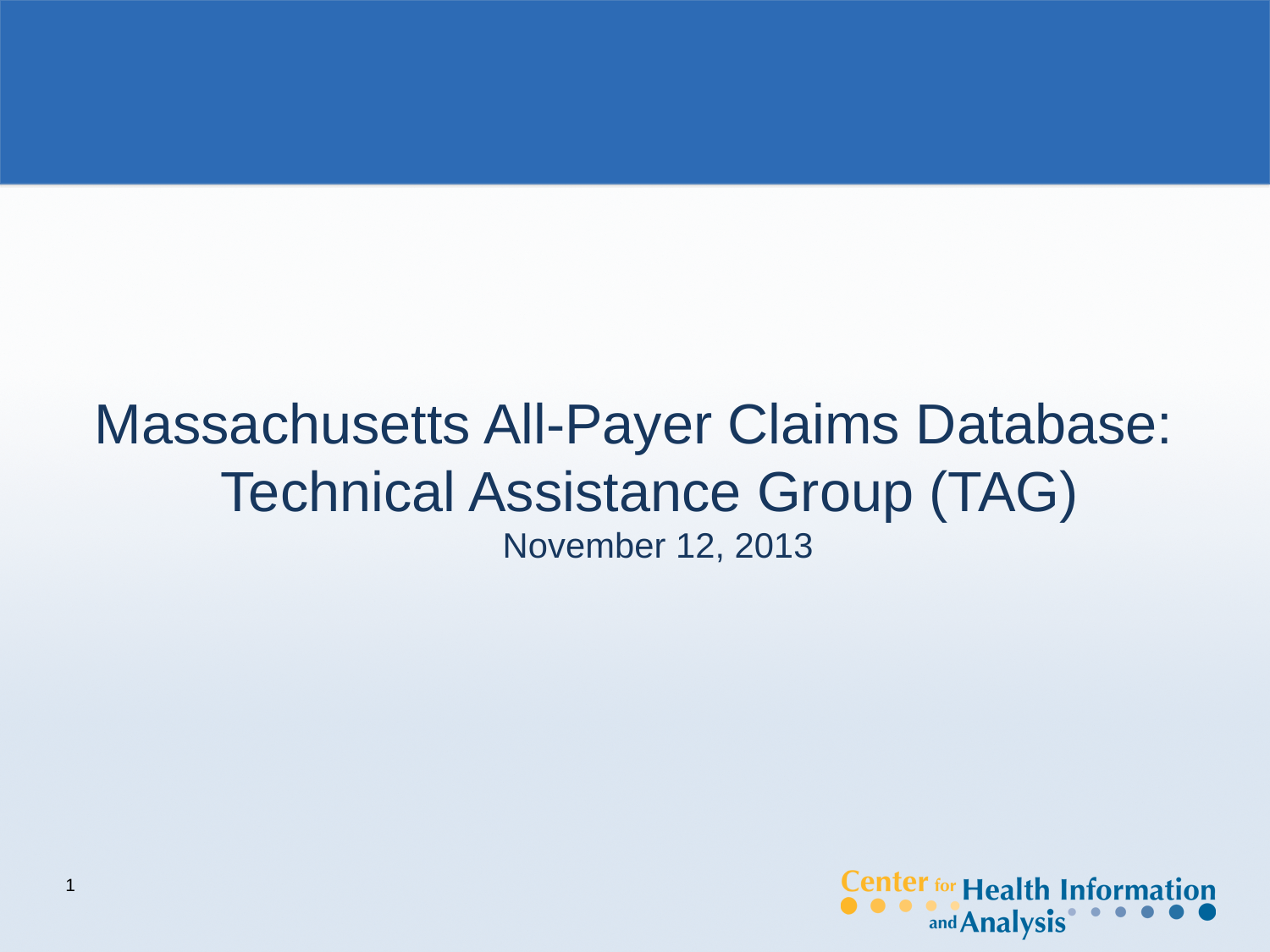

#

Massachusetts All-Payer Claims Database:
Technical Assistance Group (TAG)
November 12, 2013
1